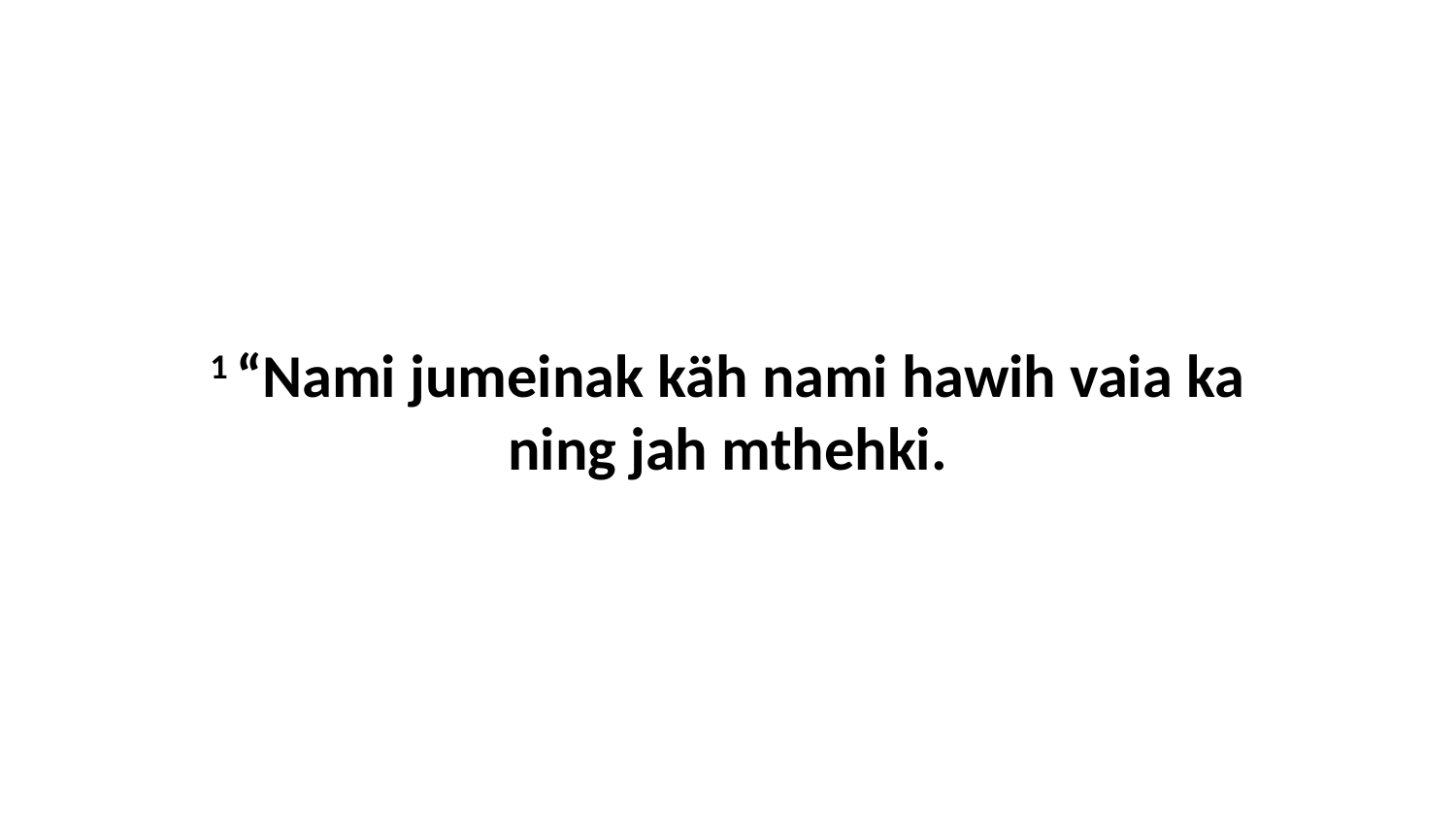

1 “Nami jumeinak käh nami hawih vaia ka ning jah mthehki.